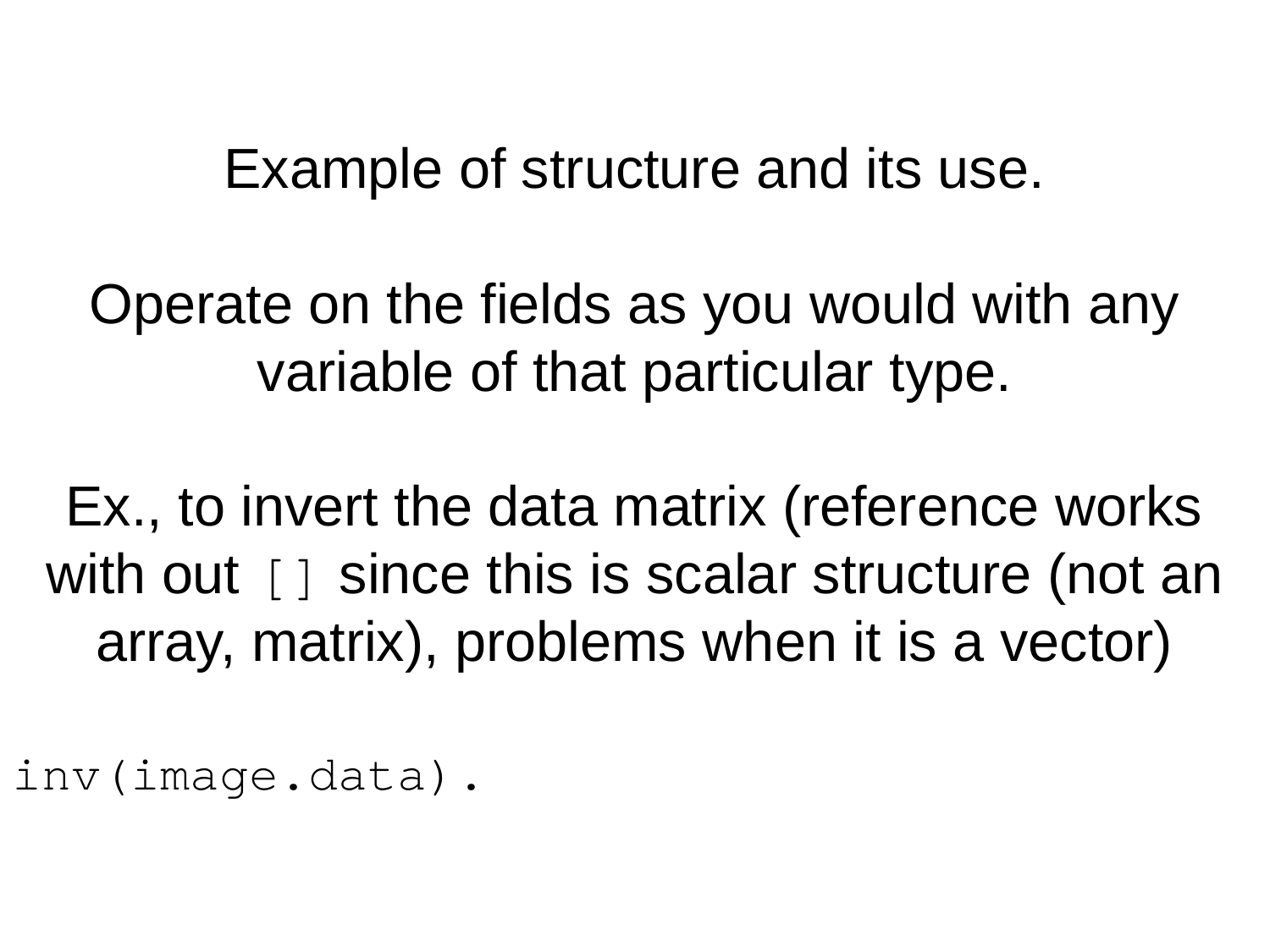

Example of structure and its use.

Operate on the fields as you would with any variable of that particular type.

Ex., to invert the data matrix (reference works with out [] since this is scalar structure (not an array, matrix), problems when it is a vector)

inv(image.data).